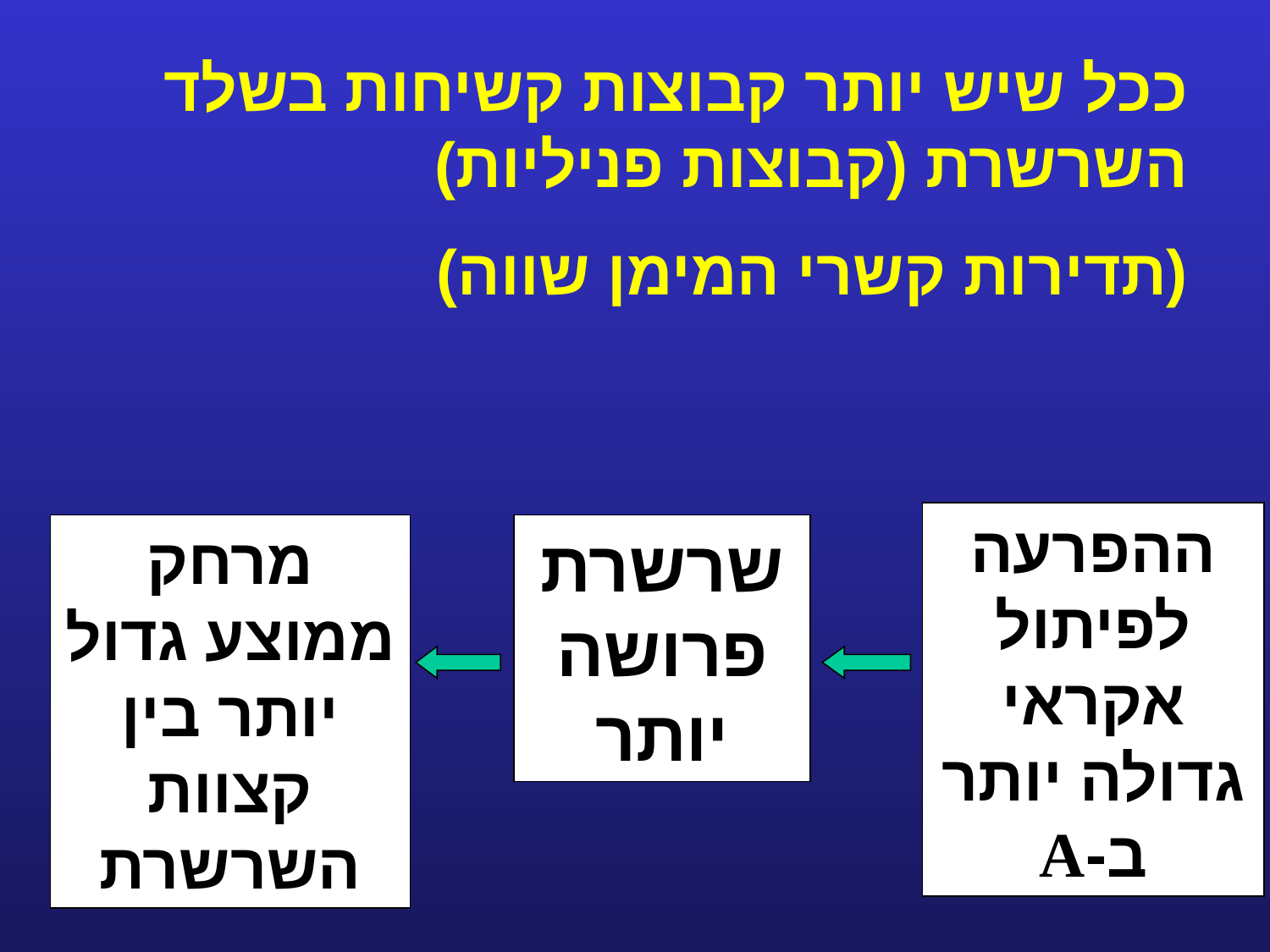

ככל שיש יותר קבוצות קשיחות בשלד השרשרת (קבוצות פניליות)
(תדירות קשרי המימן שווה)
ההפרעה לפיתול אקראי גדולה יותר ב-A
מרחק ממוצע גדול יותר בין קצוות השרשרת
שרשרת פרושה יותר